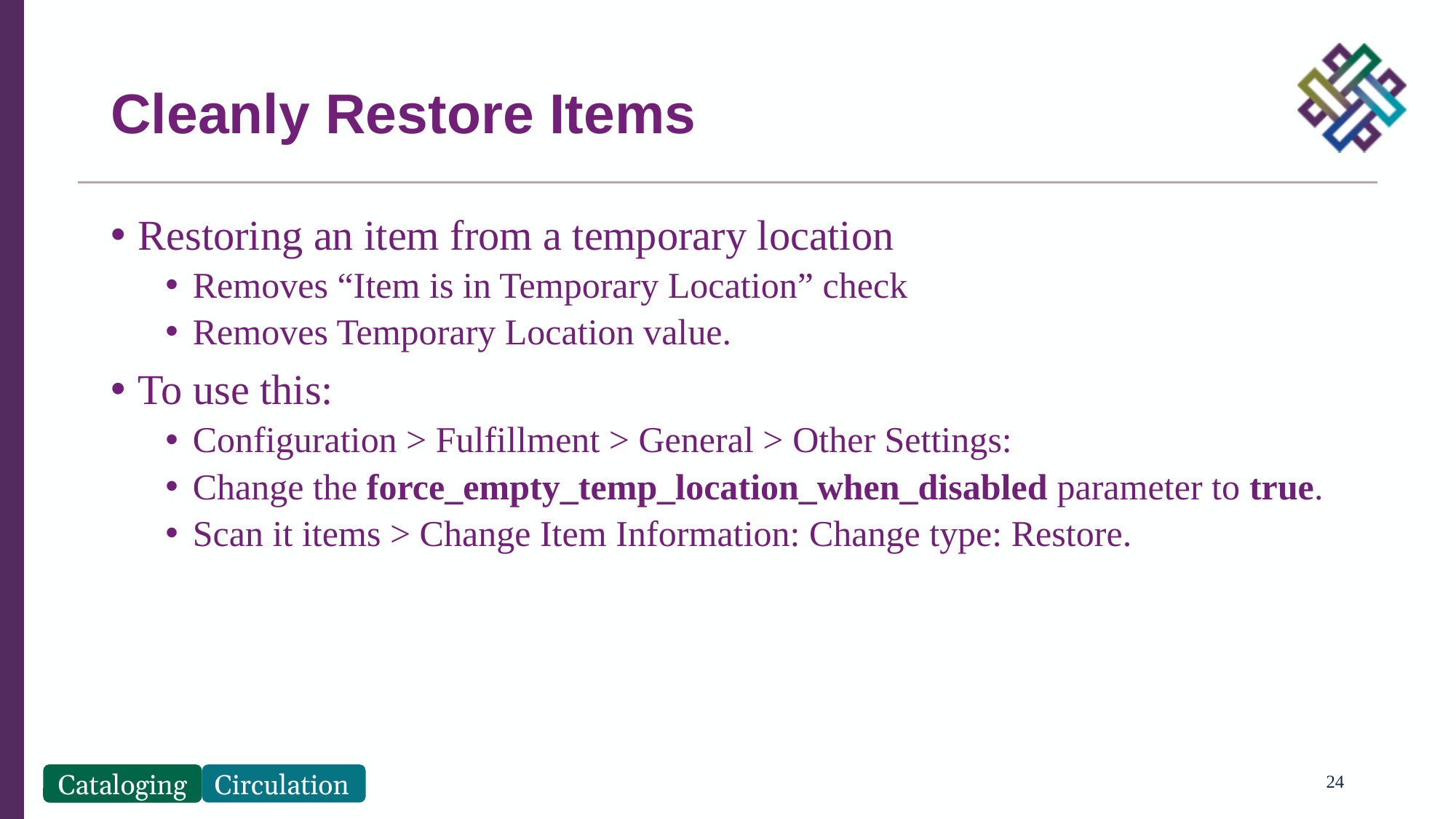

# Cleanly Restore Items
Restoring an item from a temporary location
Removes “Item is in Temporary Location” check
Removes Temporary Location value.
To use this:
Configuration > Fulfillment > General > Other Settings:
Change the force_empty_temp_location_when_disabled parameter to true.
Scan it items > Change Item Information: Change type: Restore.
24
Cataloging
Circulation